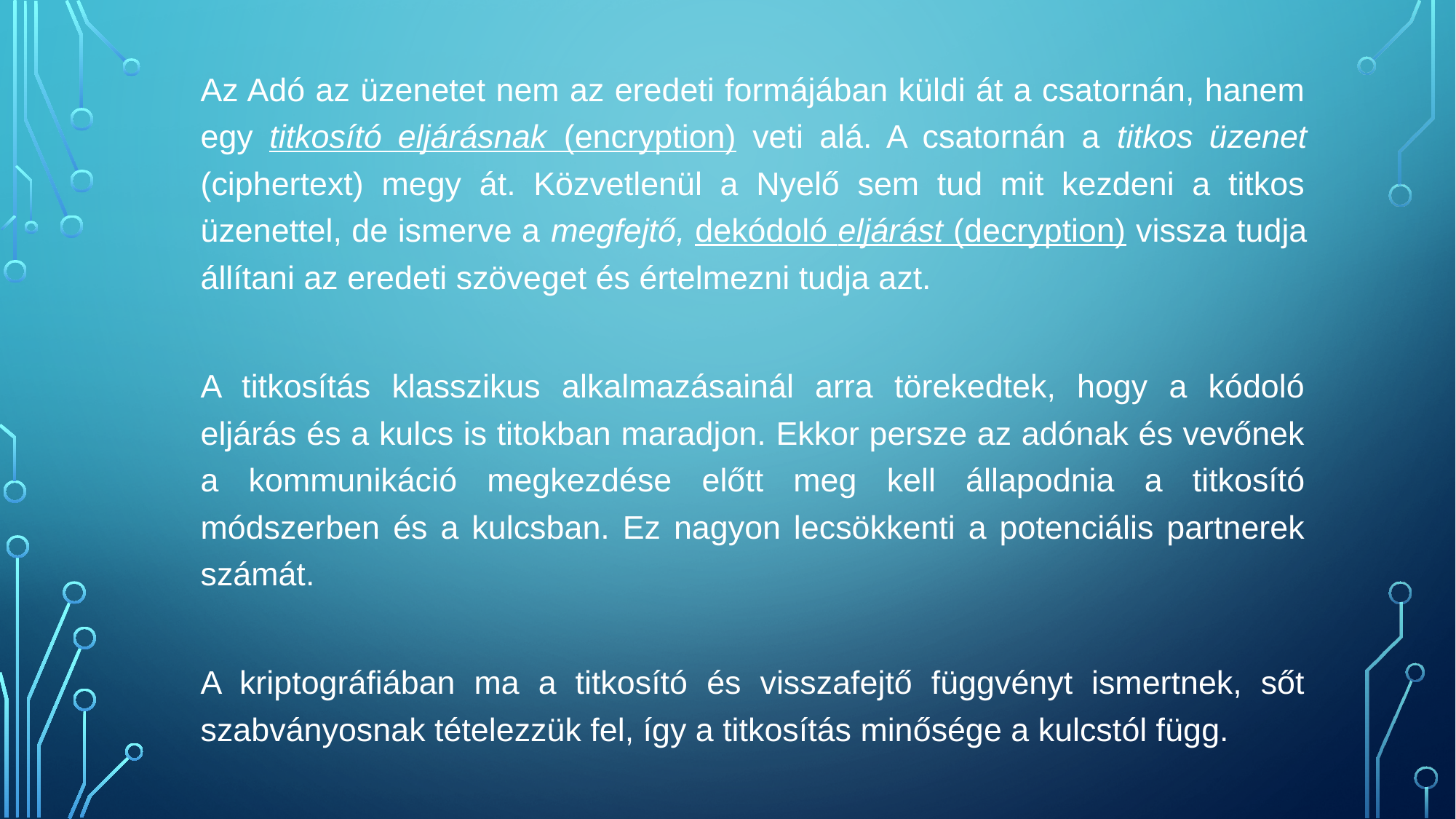

Az Adó az üzenetet nem az eredeti formájában küldi át a csatornán, hanem egy titkosító eljárásnak (encryption) veti alá. A csatornán a titkos üzenet (ciphertext) megy át. Közvetlenül a Nyelő sem tud mit kezdeni a titkos üzenettel, de ismerve a megfejtő, dekódoló eljárást (decryption) vissza tudja állítani az eredeti szöveget és értelmezni tudja azt.

A titkosítás klasszikus alkalmazásainál arra törekedtek, hogy a kódoló eljárás és a kulcs is titokban maradjon. Ekkor persze az adónak és vevőnek a kommunikáció megkezdése előtt meg kell állapodnia a titkosító módszerben és a kulcsban. Ez nagyon lecsökkenti a potenciális partnerek számát.

A kriptográfiában ma a titkosító és visszafejtő függvényt ismertnek, sőt szabványosnak tételezzük fel, így a titkosítás minősége a kulcstól függ.